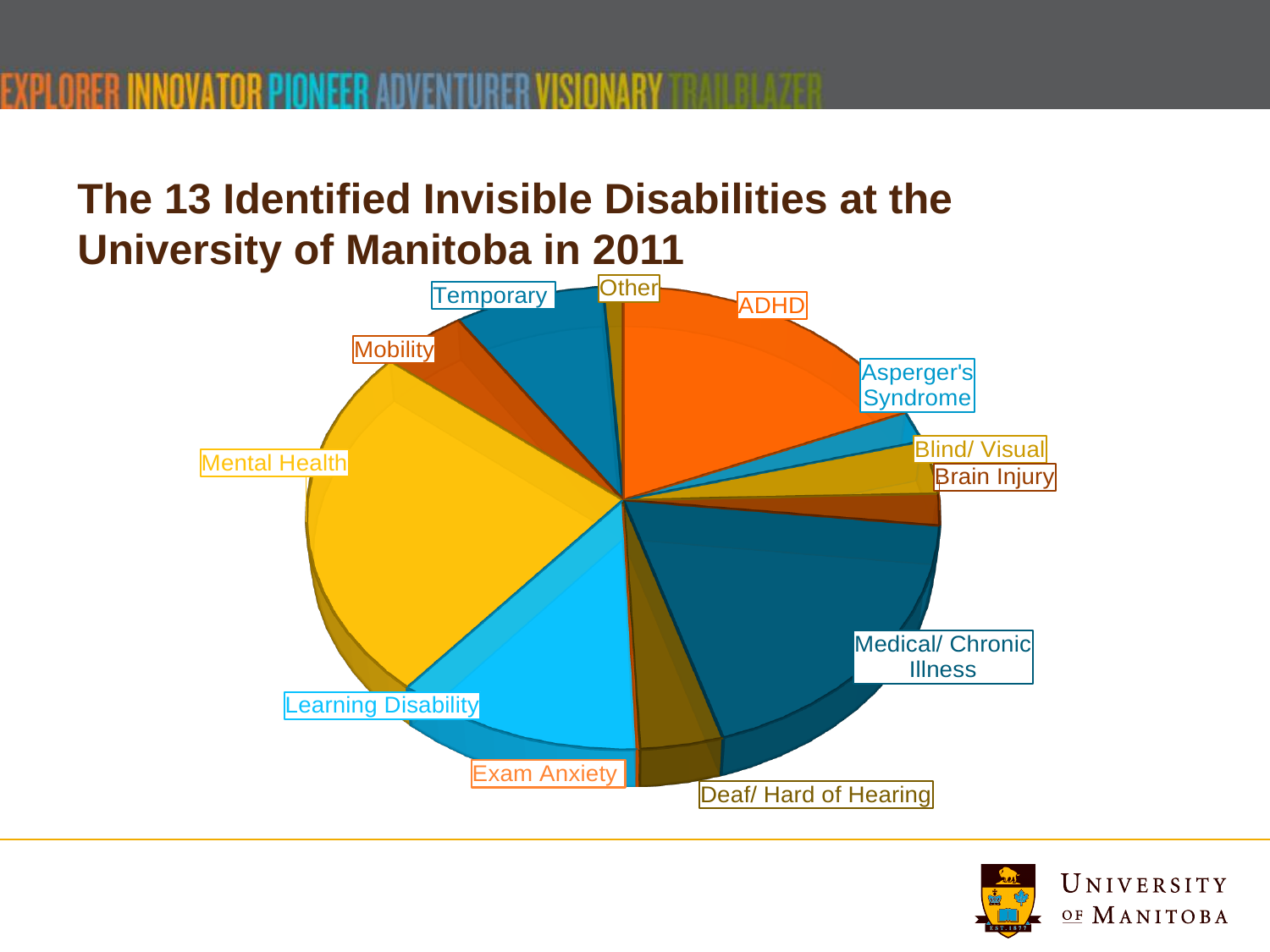

# The 13 Identified Invisible Disabilities at the University of Manitoba in 2011

[unsupported chart]